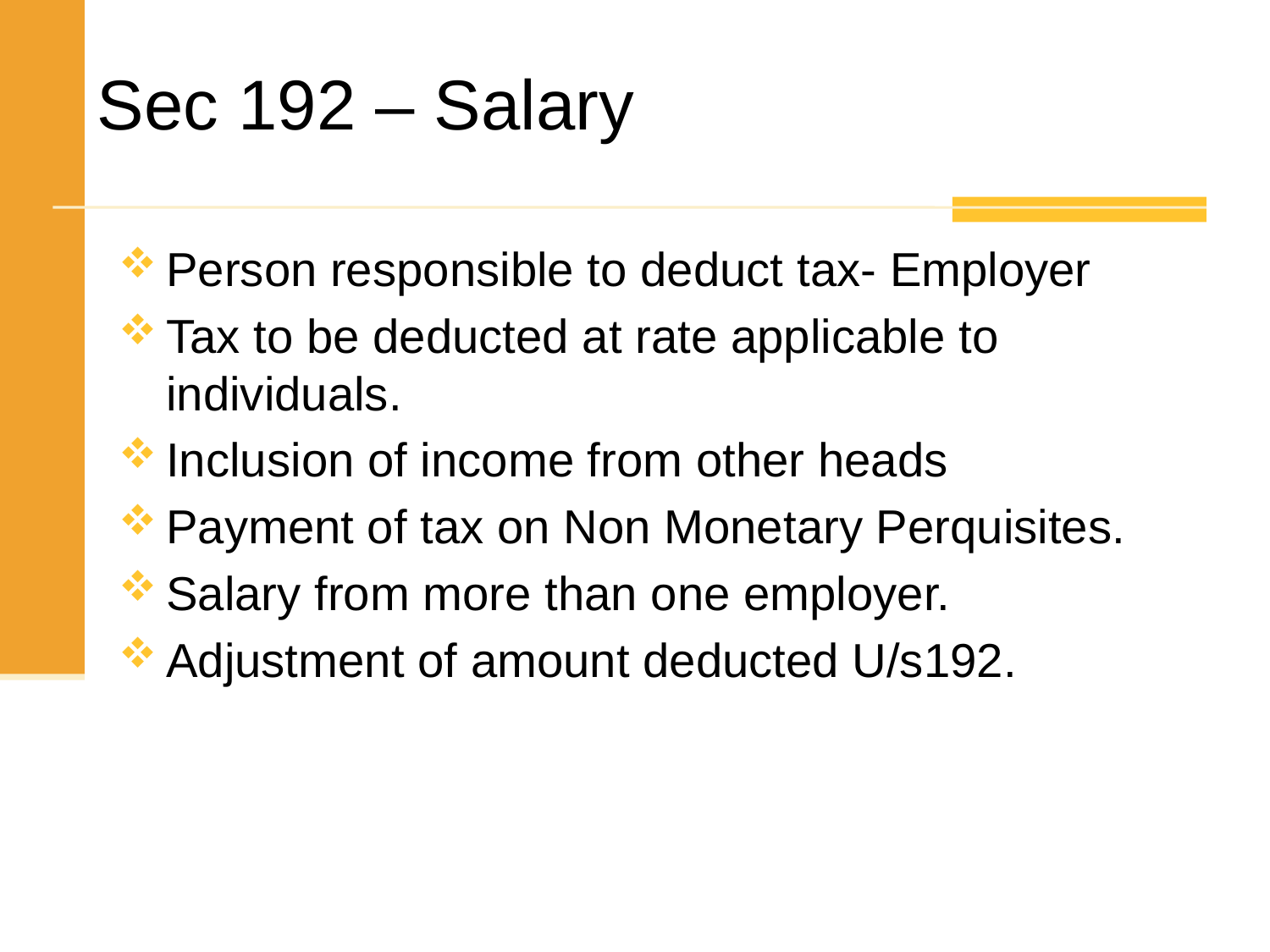

Sec 192 – Salary
Person responsible to deduct tax- Employer
Tax to be deducted at rate applicable to  individuals.
Inclusion of income from other heads
Payment of tax on Non Monetary Perquisites.
Salary from more than one employer.
Adjustment of amount deducted U/s192.